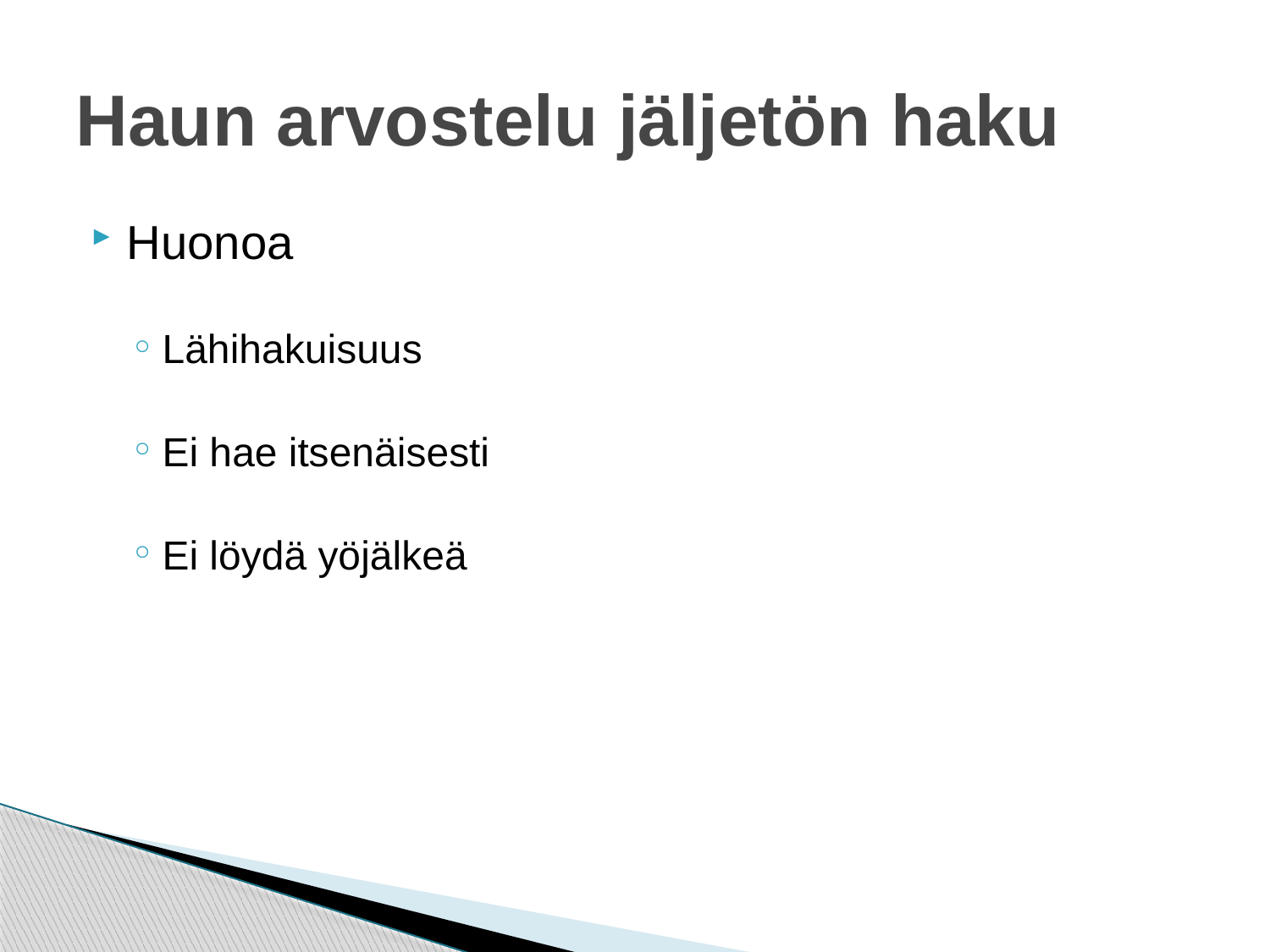

# Haun arvostelu jäljetön haku
Huonoa
Lähihakuisuus
Ei hae itsenäisesti
Ei löydä yöjälkeä